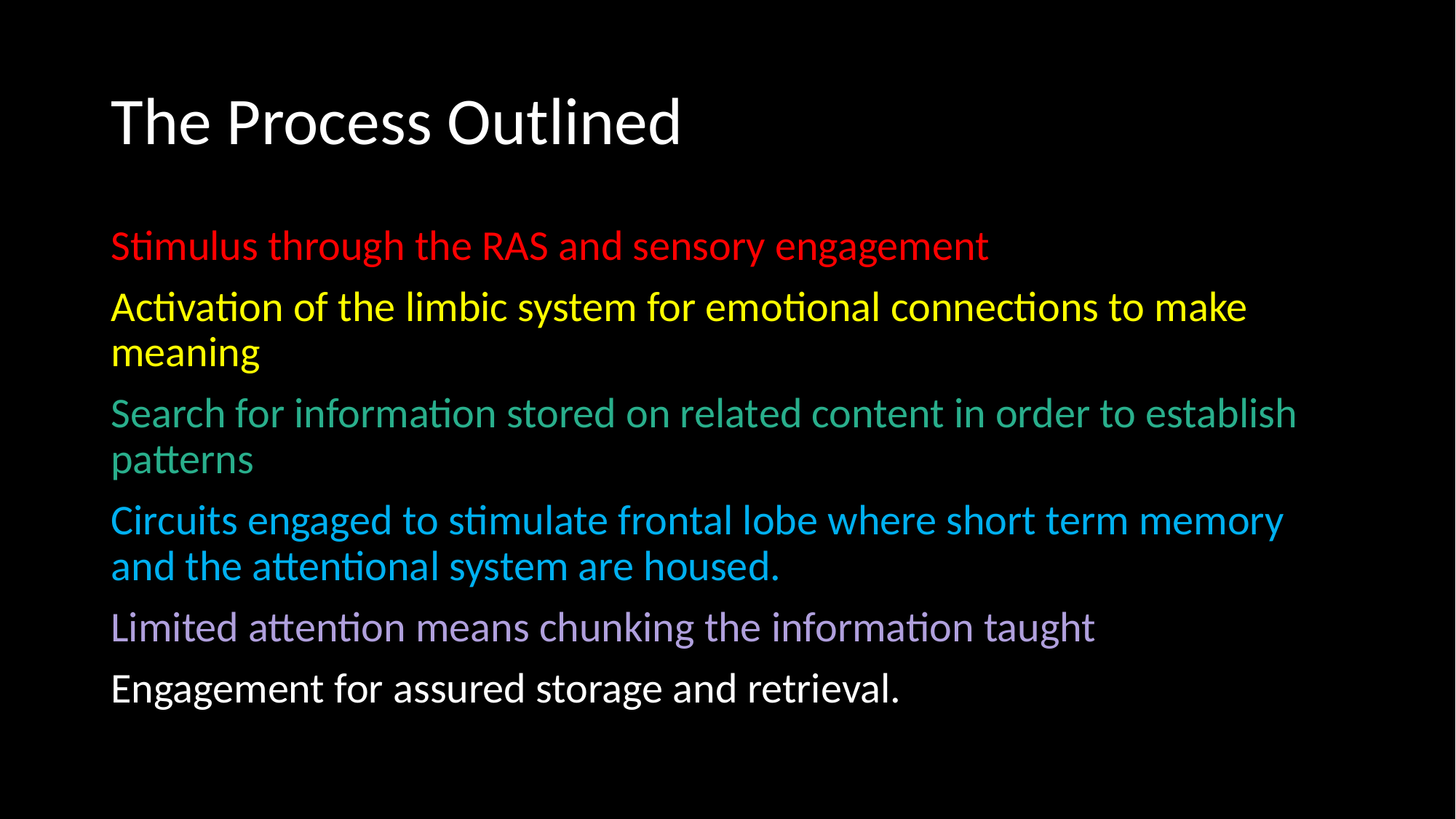

# The Process Outlined
Stimulus through the RAS and sensory engagement
Activation of the limbic system for emotional connections to make meaning
Search for information stored on related content in order to establish patterns
Circuits engaged to stimulate frontal lobe where short term memory and the attentional system are housed.
Limited attention means chunking the information taught
Engagement for assured storage and retrieval.